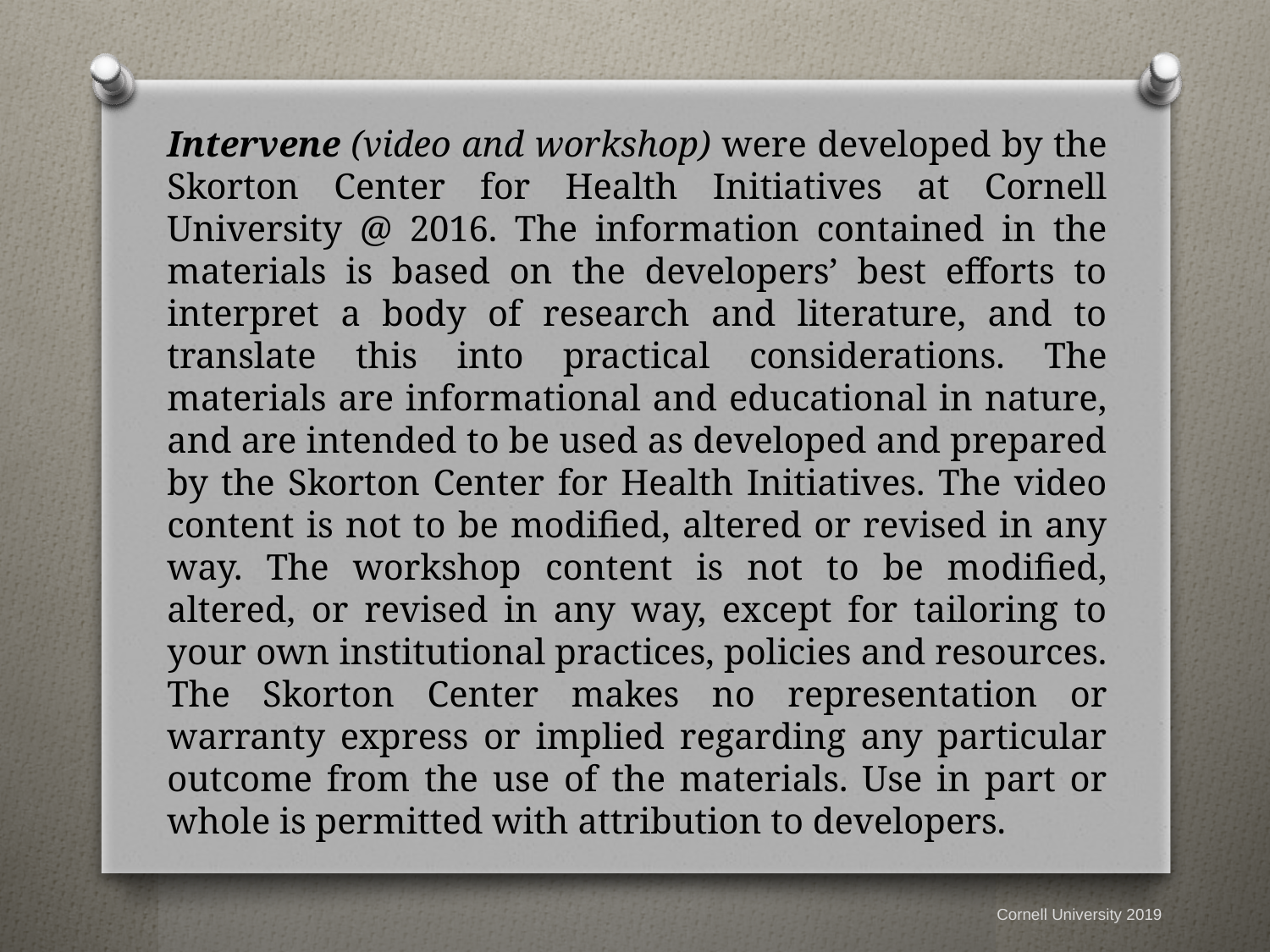

# Intervene (video and workshop) were developed by the Skorton Center for Health Initiatives at Cornell University @ 2016. The information contained in the materials is based on the developers’ best efforts to interpret a body of research and literature, and to translate this into practical considerations. The materials are informational and educational in nature, and are intended to be used as developed and prepared by the Skorton Center for Health Initiatives. The video content is not to be modified, altered or revised in any way. The workshop content is not to be modified, altered, or revised in any way, except for tailoring to your own institutional practices, policies and resources. The Skorton Center makes no representation or warranty express or implied regarding any particular outcome from the use of the materials. Use in part or whole is permitted with attribution to developers.
Cornell University 2019